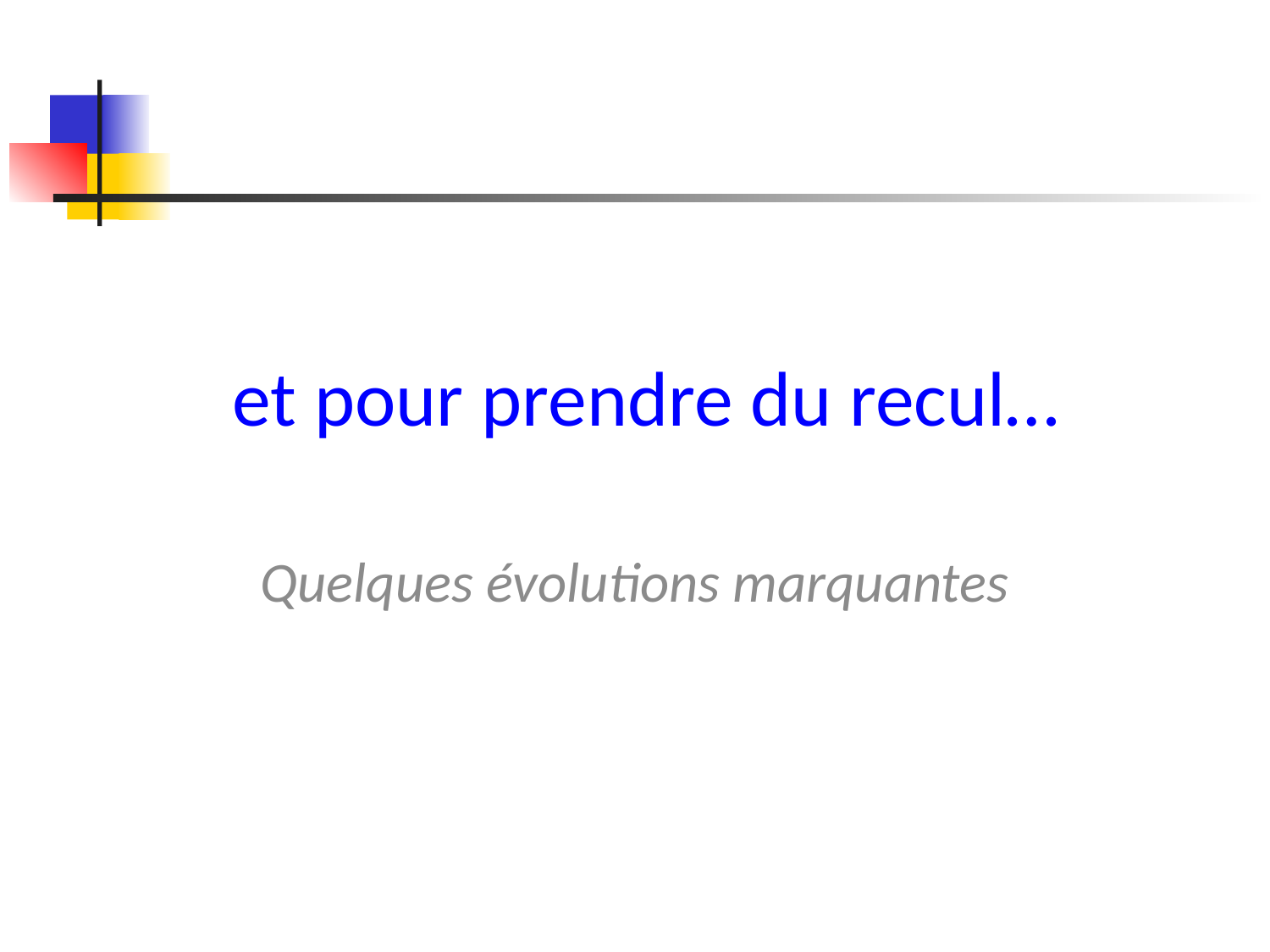

# et pour prendre du recul…
Quelques évolutions marquantes